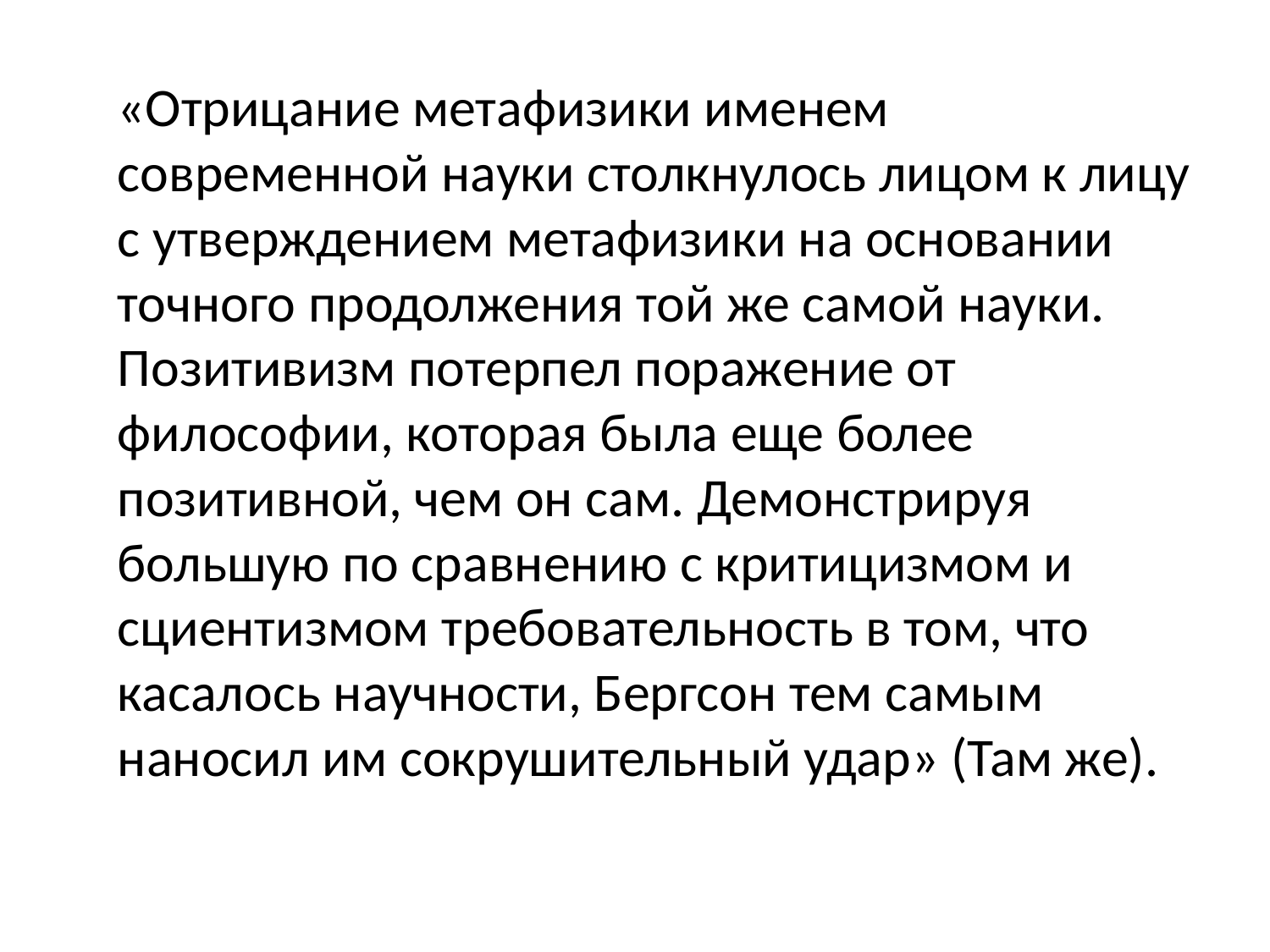

«Отрицание метафизики именем современной науки столкнулось лицом к лицу с утверждением метафизики на основании точного продолжения той же самой науки. Позитивизм потерпел поражение от философии, которая была еще более позитивной, чем он сам. Демонстрируя большую по сравнению с критицизмом и сциентизмом требовательность в том, что касалось научности, Бергсон тем самым наносил им сокрушительный удар» (Там же).